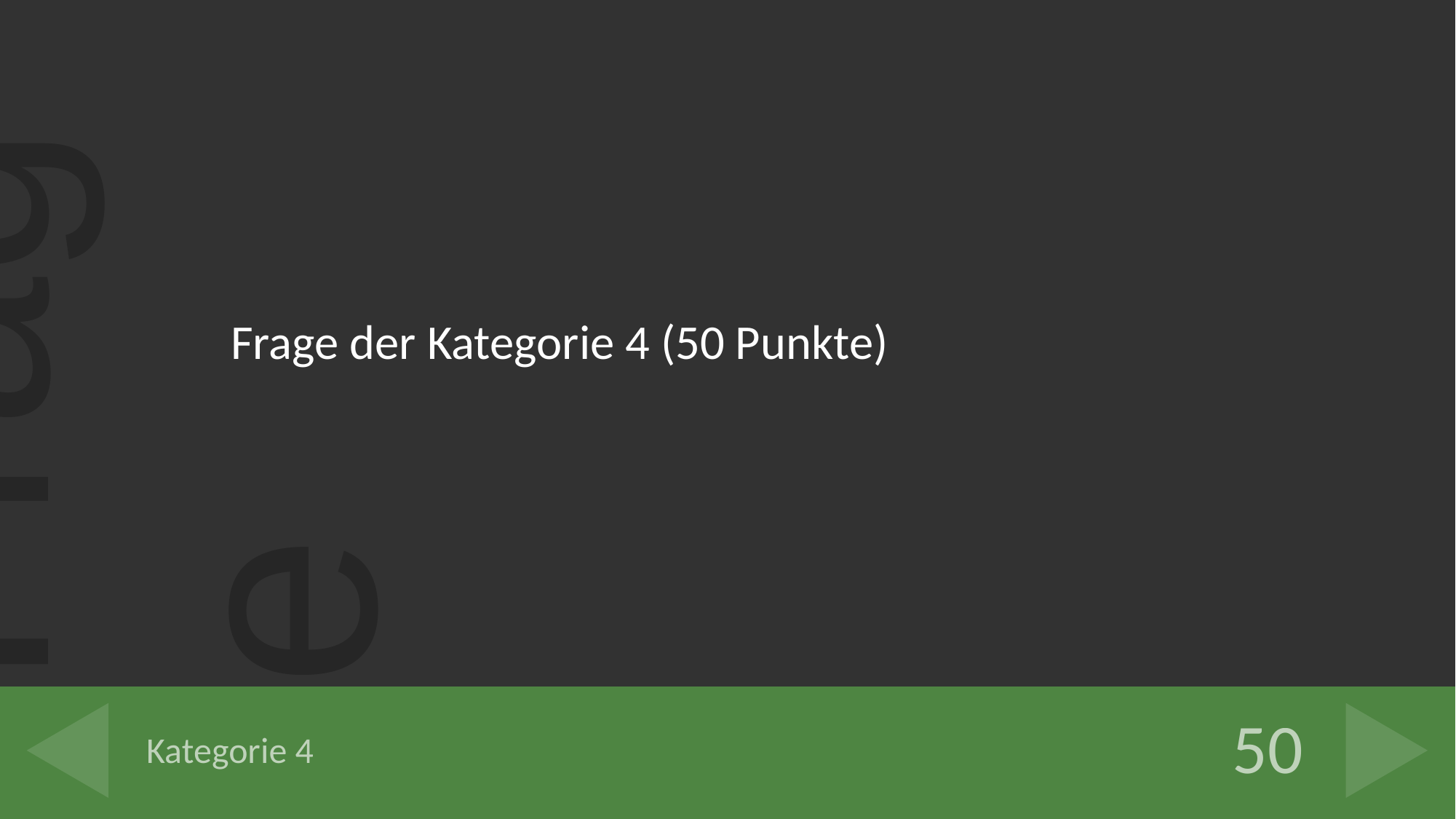

Frage der Kategorie 4 (50 Punkte)
# Kategorie 4
50